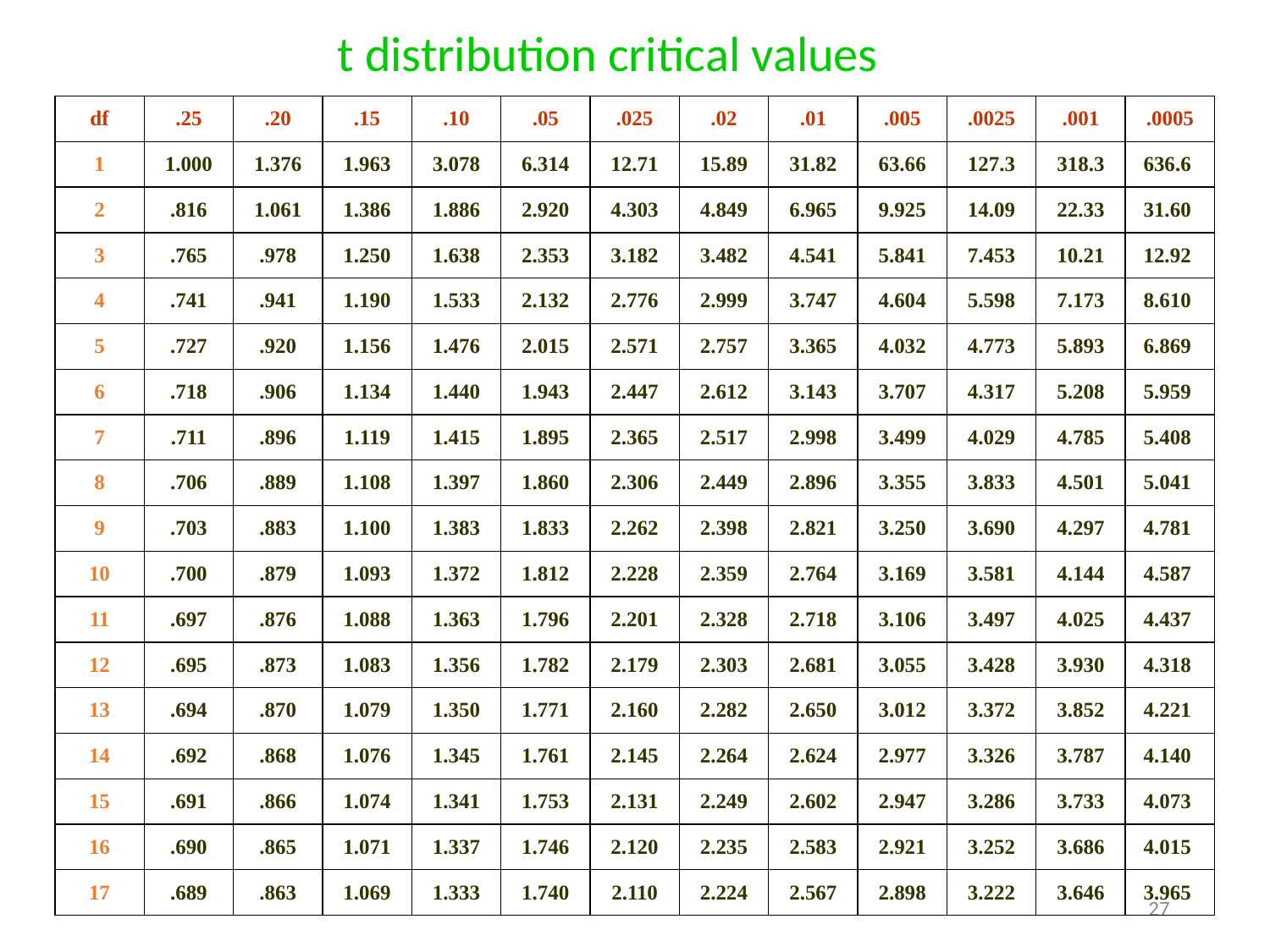

t distribution critical values
| df | .25 | .20 | .15 | .10 | .05 | .025 | .02 | .01 | .005 | .0025 | .001 | .0005 |
| --- | --- | --- | --- | --- | --- | --- | --- | --- | --- | --- | --- | --- |
| 1 | 1.000 | 1.376 | 1.963 | 3.078 | 6.314 | 12.71 | 15.89 | 31.82 | 63.66 | 127.3 | 318.3 | 636.6 |
| 2 | .816 | 1.061 | 1.386 | 1.886 | 2.920 | 4.303 | 4.849 | 6.965 | 9.925 | 14.09 | 22.33 | 31.60 |
| 3 | .765 | .978 | 1.250 | 1.638 | 2.353 | 3.182 | 3.482 | 4.541 | 5.841 | 7.453 | 10.21 | 12.92 |
| 4 | .741 | .941 | 1.190 | 1.533 | 2.132 | 2.776 | 2.999 | 3.747 | 4.604 | 5.598 | 7.173 | 8.610 |
| 5 | .727 | .920 | 1.156 | 1.476 | 2.015 | 2.571 | 2.757 | 3.365 | 4.032 | 4.773 | 5.893 | 6.869 |
| 6 | .718 | .906 | 1.134 | 1.440 | 1.943 | 2.447 | 2.612 | 3.143 | 3.707 | 4.317 | 5.208 | 5.959 |
| 7 | .711 | .896 | 1.119 | 1.415 | 1.895 | 2.365 | 2.517 | 2.998 | 3.499 | 4.029 | 4.785 | 5.408 |
| 8 | .706 | .889 | 1.108 | 1.397 | 1.860 | 2.306 | 2.449 | 2.896 | 3.355 | 3.833 | 4.501 | 5.041 |
| 9 | .703 | .883 | 1.100 | 1.383 | 1.833 | 2.262 | 2.398 | 2.821 | 3.250 | 3.690 | 4.297 | 4.781 |
| 10 | .700 | .879 | 1.093 | 1.372 | 1.812 | 2.228 | 2.359 | 2.764 | 3.169 | 3.581 | 4.144 | 4.587 |
| 11 | .697 | .876 | 1.088 | 1.363 | 1.796 | 2.201 | 2.328 | 2.718 | 3.106 | 3.497 | 4.025 | 4.437 |
| 12 | .695 | .873 | 1.083 | 1.356 | 1.782 | 2.179 | 2.303 | 2.681 | 3.055 | 3.428 | 3.930 | 4.318 |
| 13 | .694 | .870 | 1.079 | 1.350 | 1.771 | 2.160 | 2.282 | 2.650 | 3.012 | 3.372 | 3.852 | 4.221 |
| 14 | .692 | .868 | 1.076 | 1.345 | 1.761 | 2.145 | 2.264 | 2.624 | 2.977 | 3.326 | 3.787 | 4.140 |
| 15 | .691 | .866 | 1.074 | 1.341 | 1.753 | 2.131 | 2.249 | 2.602 | 2.947 | 3.286 | 3.733 | 4.073 |
| 16 | .690 | .865 | 1.071 | 1.337 | 1.746 | 2.120 | 2.235 | 2.583 | 2.921 | 3.252 | 3.686 | 4.015 |
| 17 | .689 | .863 | 1.069 | 1.333 | 1.740 | 2.110 | 2.224 | 2.567 | 2.898 | 3.222 | 3.646 | 3.965 |
27